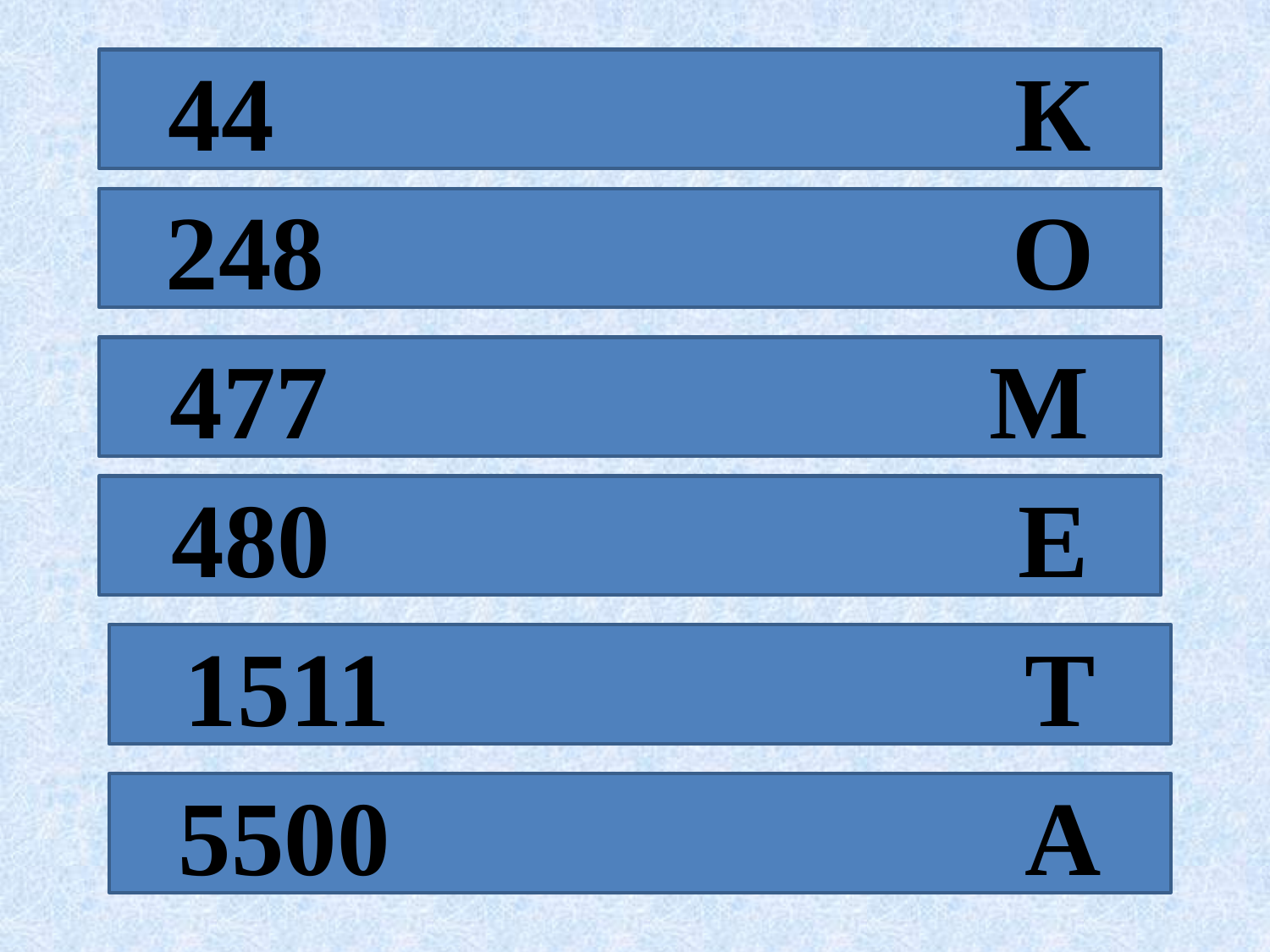

44                            К
248                          О
477                         М
480                          Е
1511                        Т
5500                        А